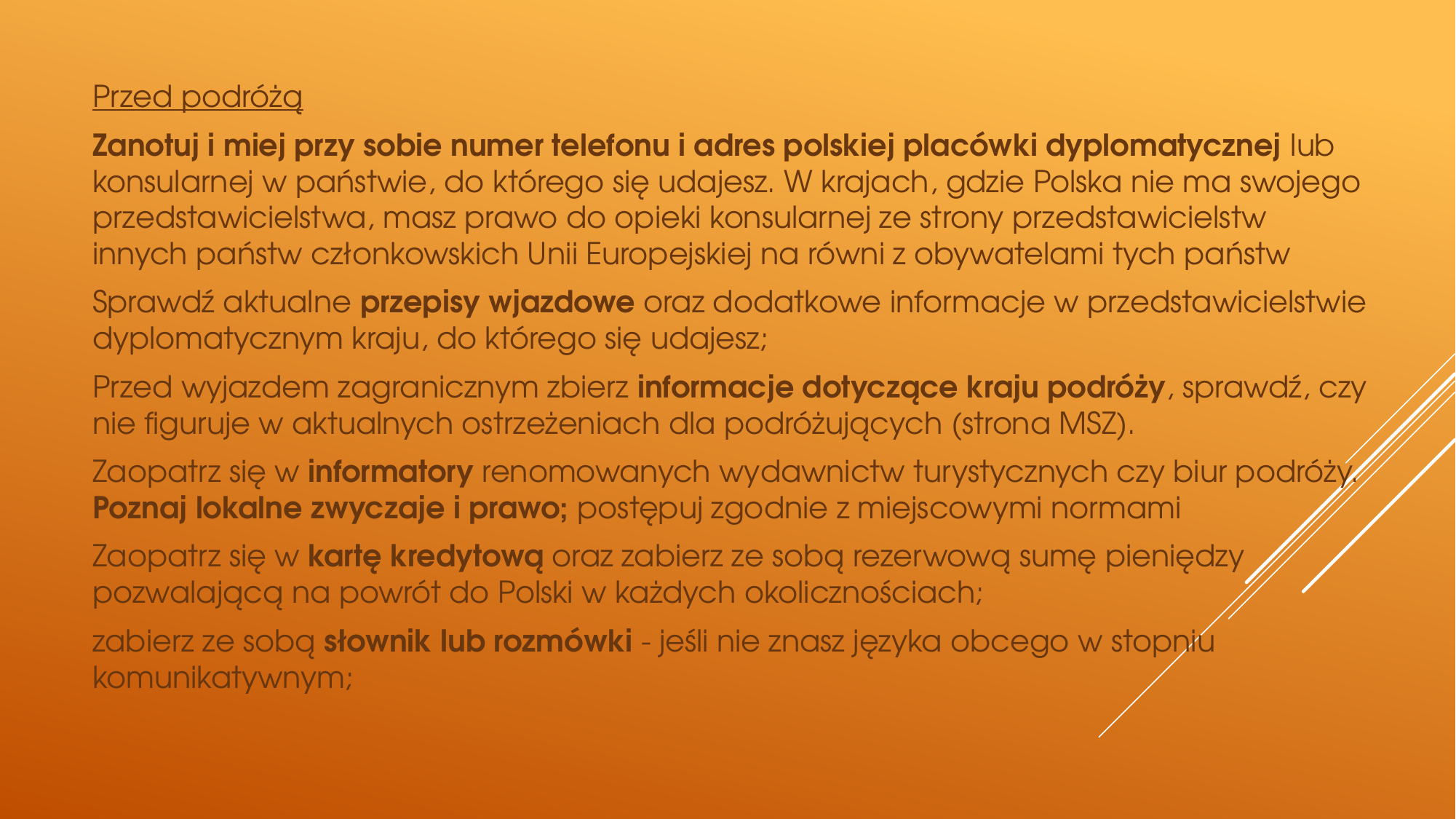

Przed podróżą
Zanotuj i miej przy sobie numer telefonu i adres polskiej placówki dyplomatycznej lub konsularnej w państwie, do którego się udajesz. W krajach, gdzie Polska nie ma swojego przedstawicielstwa, masz prawo do opieki konsularnej ze strony przedstawicielstw innych państw członkowskich Unii Europejskiej na równi z obywatelami tych państw
Sprawdź aktualne przepisy wjazdowe oraz dodatkowe informacje w przedstawicielstwie dyplomatycznym kraju, do którego się udajesz;
Przed wyjazdem zagranicznym zbierz informacje dotyczące kraju podróży, sprawdź, czy nie figuruje w aktualnych ostrzeżeniach dla podróżujących (strona MSZ).
Zaopatrz się w informatory renomowanych wydawnictw turystycznych czy biur podróży. Poznaj lokalne zwyczaje i prawo; postępuj zgodnie z miejscowymi normami
Zaopatrz się w kartę kredytową oraz zabierz ze sobą rezerwową sumę pieniędzy pozwalającą na powrót do Polski w każdych okolicznościach;
zabierz ze sobą słownik lub rozmówki - jeśli nie znasz języka obcego w stopniu komunikatywnym;